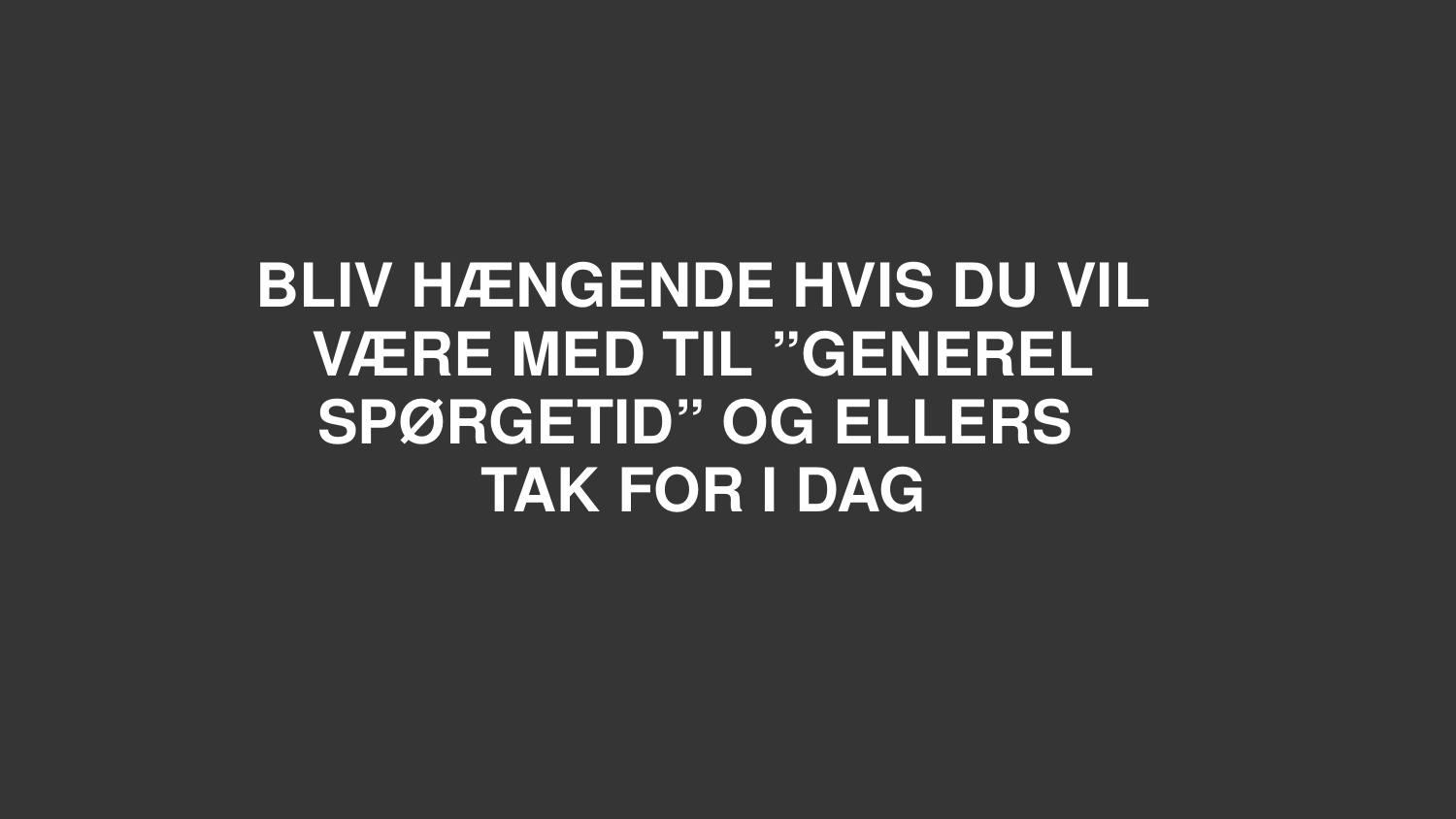

1/22/2026
34
# Bliv hængende hvis du vil være med til ”generel spørgetid” og ellers Tak for i dag